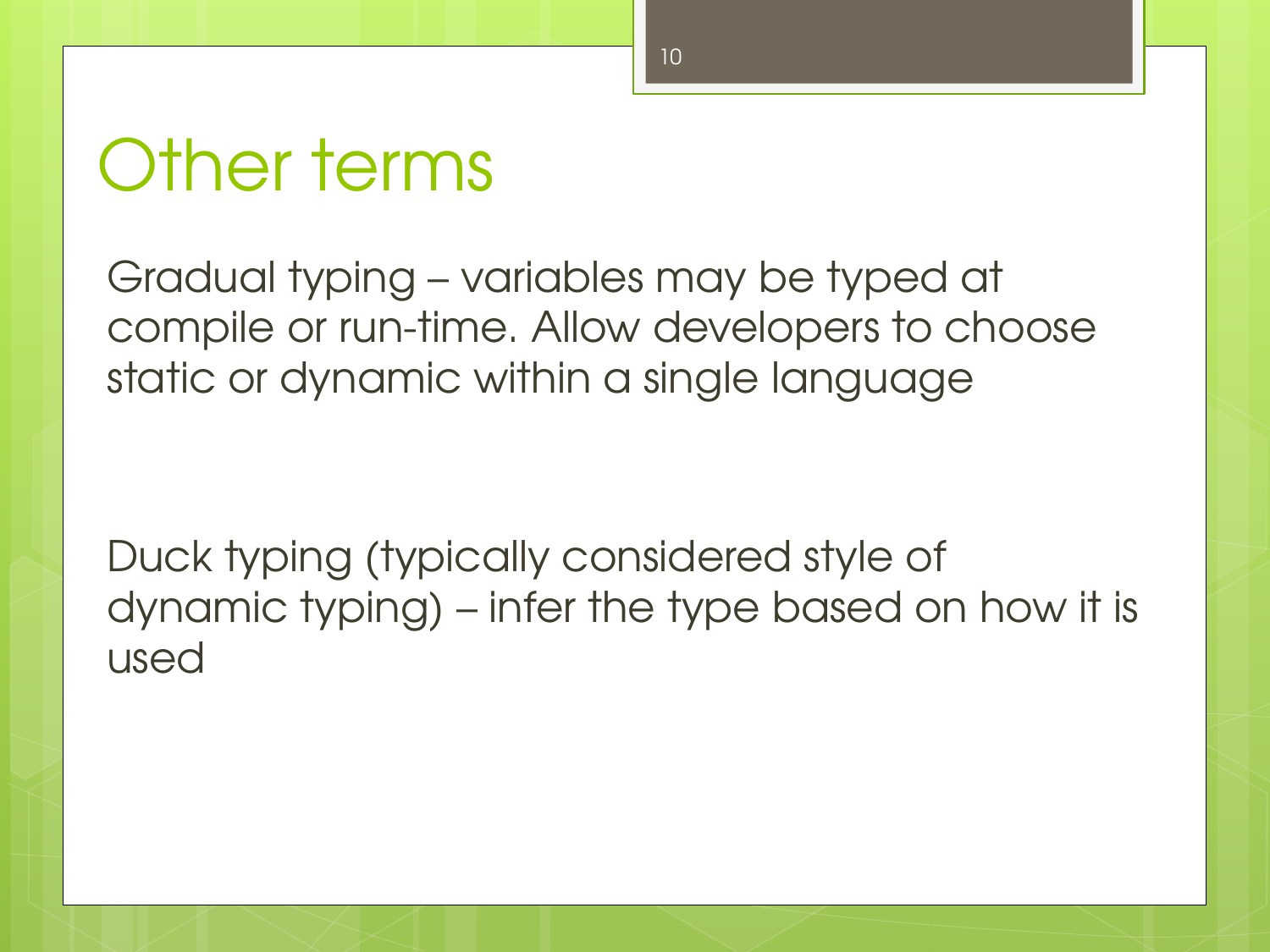

10
# Other terms
Gradual typing – variables may be typed at compile or run-time. Allow developers to choose static or dynamic within a single language

Duck typing (typically considered style of dynamic typing) – infer the type based on how it is used